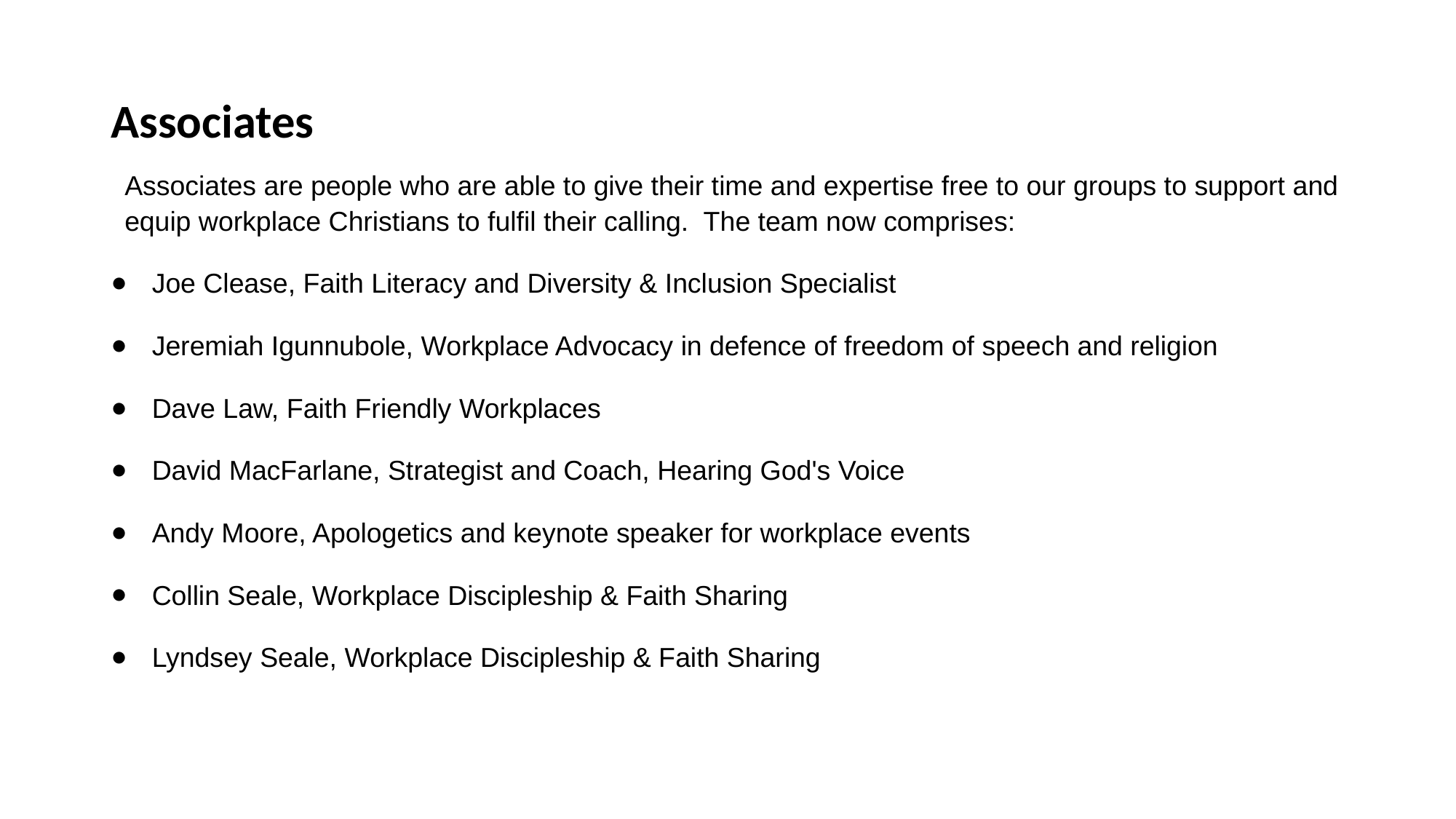

# Associates
Associates are people who are able to give their time and expertise free to our groups to support and equip workplace Christians to fulfil their calling.  The team now comprises:
Joe Clease, Faith Literacy and Diversity & Inclusion Specialist
Jeremiah Igunnubole, Workplace Advocacy in defence of freedom of speech and religion
Dave Law, Faith Friendly Workplaces
David MacFarlane, Strategist and Coach, Hearing God's Voice
Andy Moore, Apologetics and keynote speaker for workplace events
Collin Seale, Workplace Discipleship & Faith Sharing
Lyndsey Seale, Workplace Discipleship & Faith Sharing